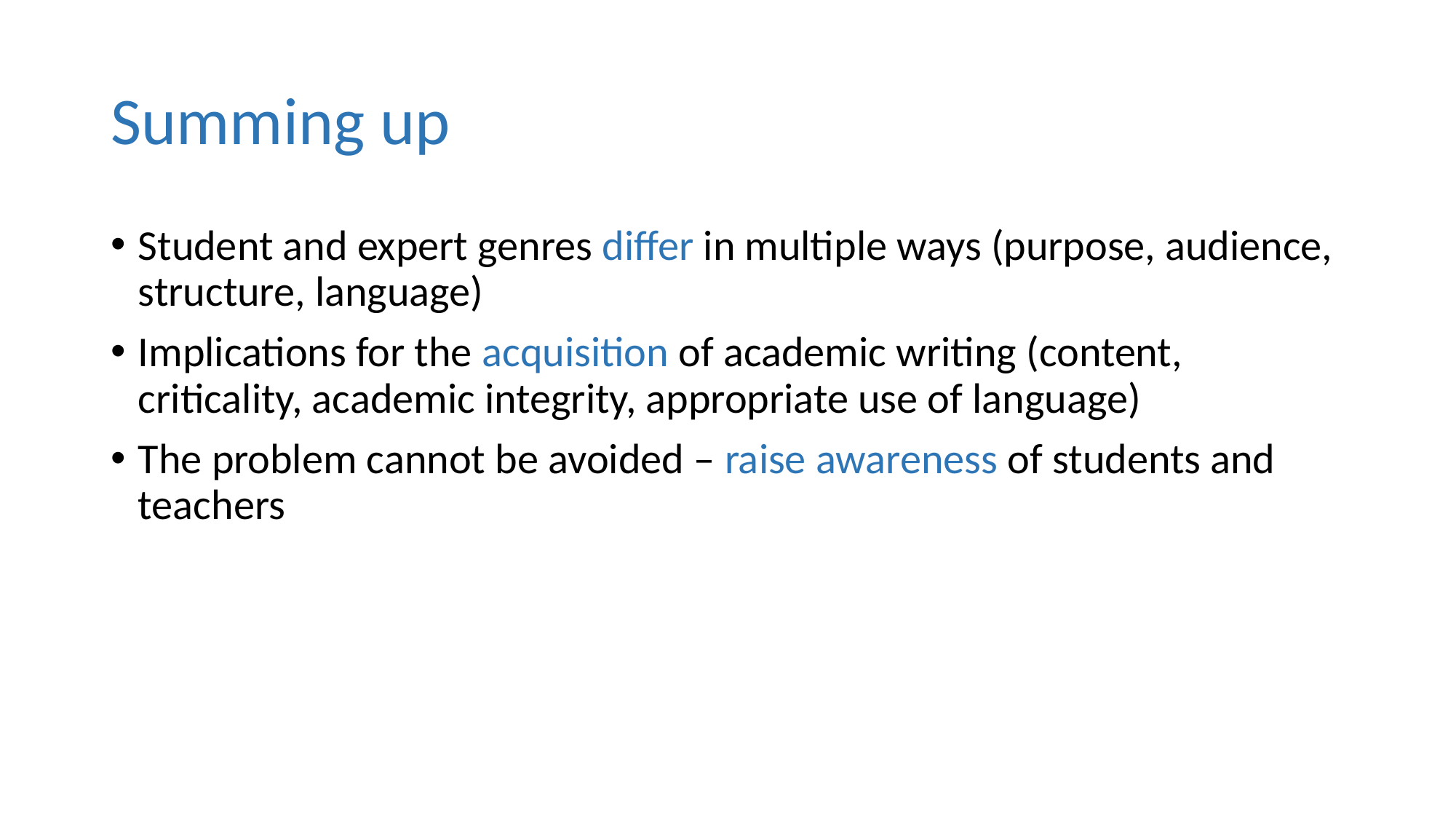

# Summing up
Student and expert genres differ in multiple ways (purpose, audience, structure, language)
Implications for the acquisition of academic writing (content, criticality, academic integrity, appropriate use of language)
The problem cannot be avoided – raise awareness of students and teachers